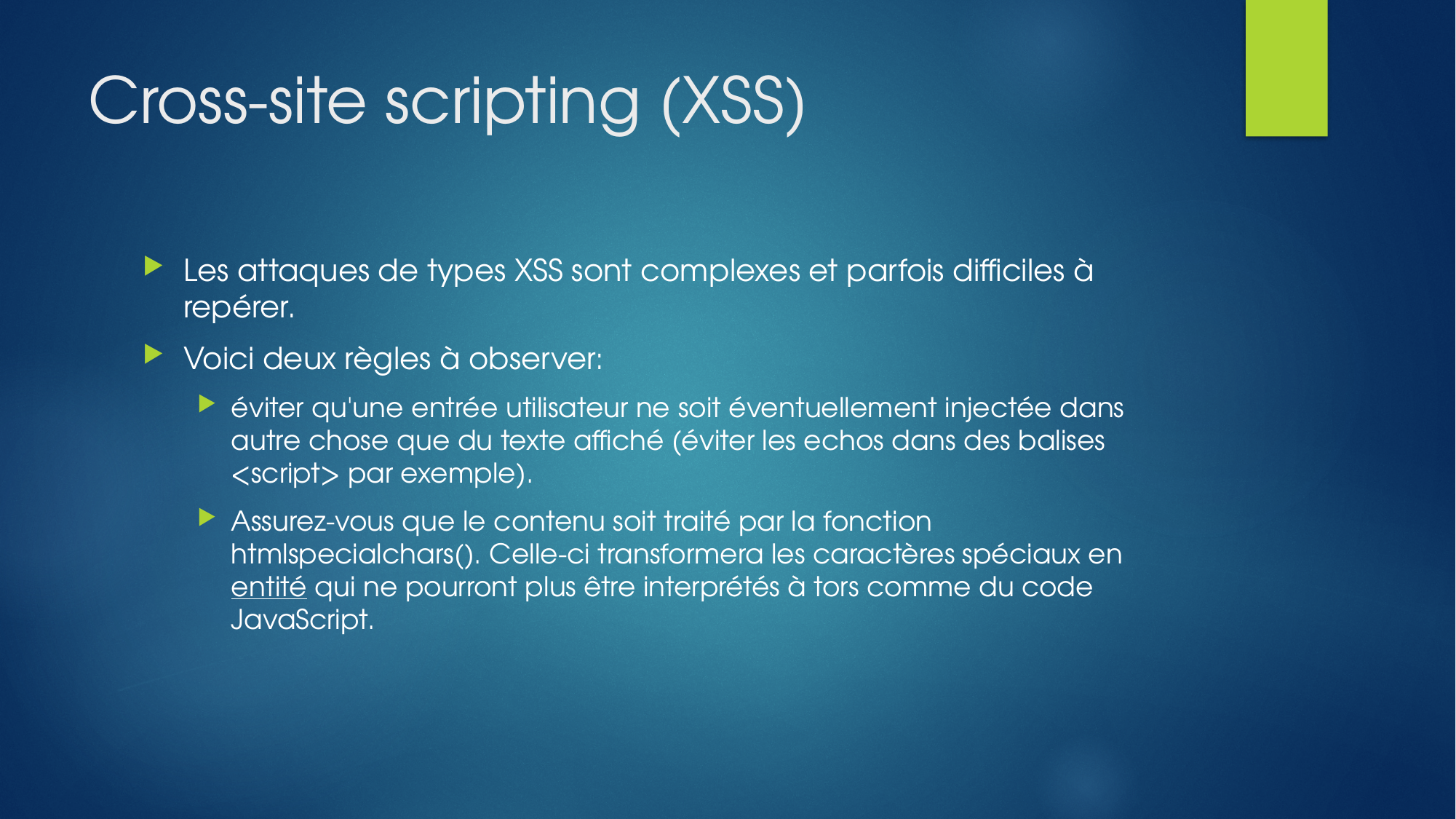

# Cross-site scripting (XSS)
Les attaques de types XSS sont complexes et parfois difficiles à repérer.
Voici deux règles à observer:
éviter qu'une entrée utilisateur ne soit éventuellement injectée dans autre chose que du texte affiché (éviter les echos dans des balises <script> par exemple).
Assurez-vous que le contenu soit traité par la fonction htmlspecialchars(). Celle-ci transformera les caractères spéciaux en entité qui ne pourront plus être interprétés à tors comme du code JavaScript.